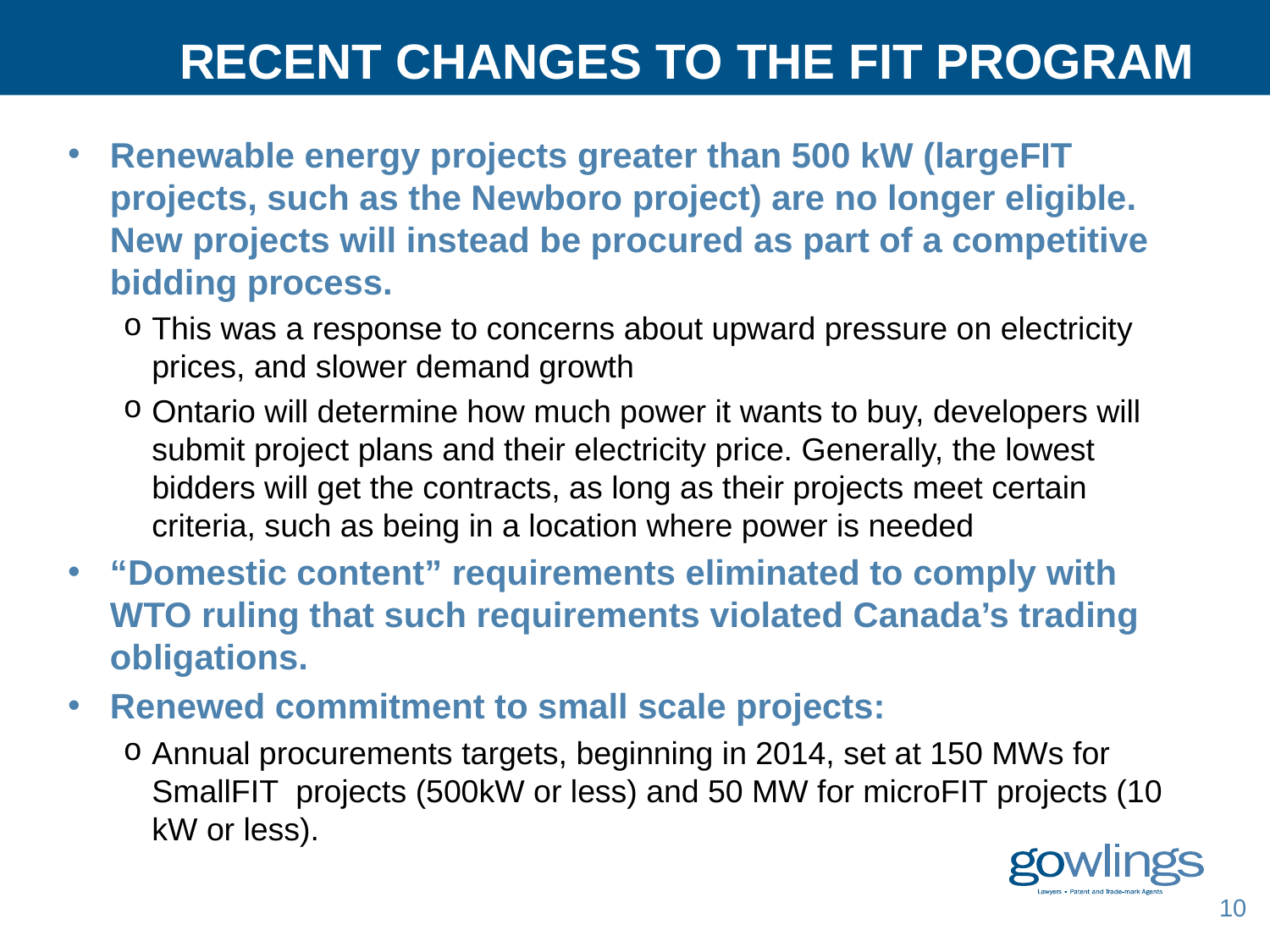

# RECENT CHANGES TO THE FIT PROGRAM
Renewable energy projects greater than 500 kW (largeFIT projects, such as the Newboro project) are no longer eligible. New projects will instead be procured as part of a competitive bidding process.
This was a response to concerns about upward pressure on electricity prices, and slower demand growth
Ontario will determine how much power it wants to buy, developers will submit project plans and their electricity price. Generally, the lowest bidders will get the contracts, as long as their projects meet certain criteria, such as being in a location where power is needed
“Domestic content” requirements eliminated to comply with WTO ruling that such requirements violated Canada’s trading obligations.
Renewed commitment to small scale projects:
Annual procurements targets, beginning in 2014, set at 150 MWs for SmallFIT  projects (500kW or less) and 50 MW for microFIT projects (10 kW or less).

10